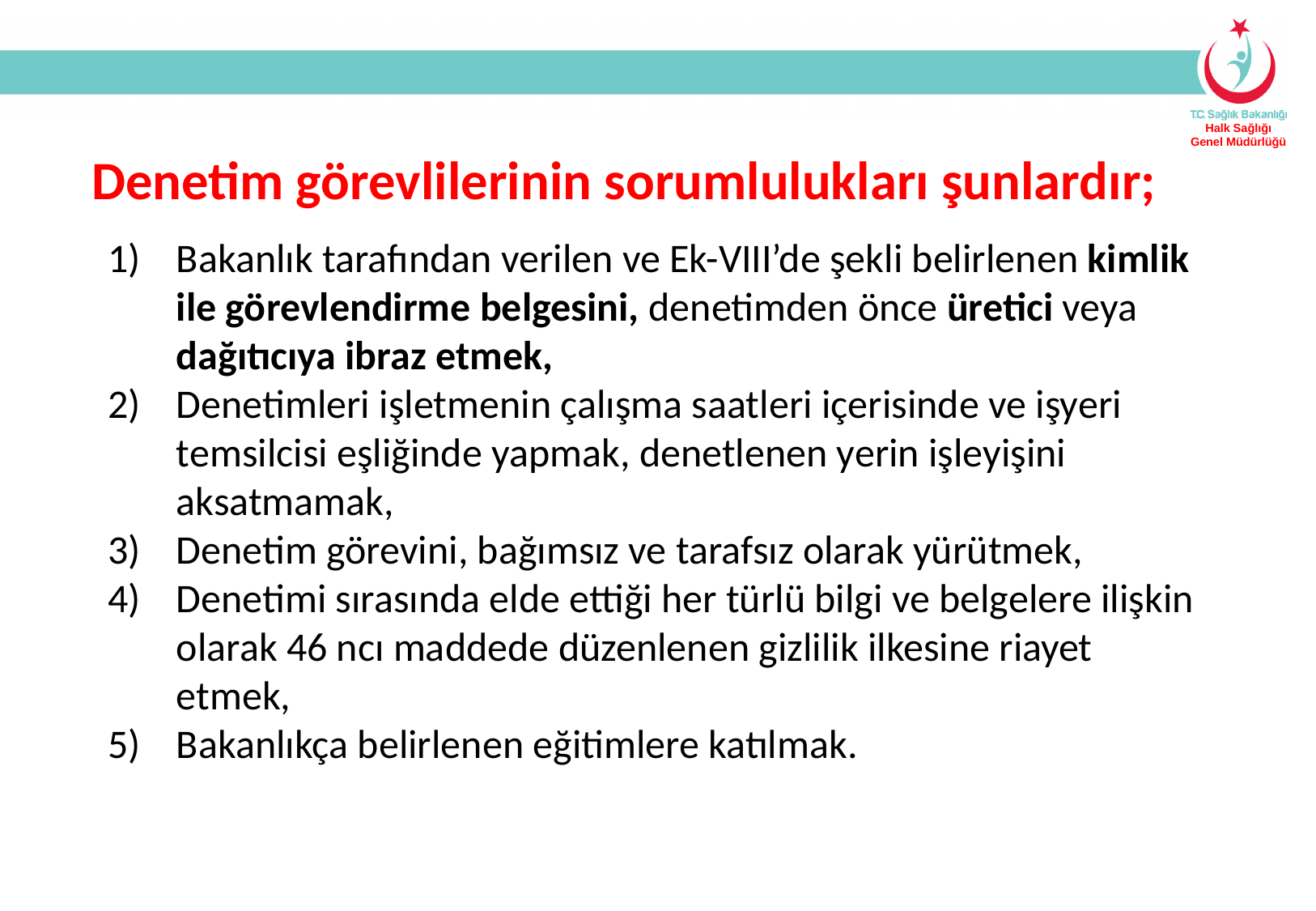

Denetim görevlilerinin sorumlulukları şunlardır;
Bakanlık tarafından verilen ve Ek-VIII’de şekli belirlenen kimlik ile görevlendirme belgesini, denetimden önce üretici veya dağıtıcıya ibraz etmek,
Denetimleri işletmenin çalışma saatleri içerisinde ve işyeri temsilcisi eşliğinde yapmak, denetlenen yerin işleyişini aksatmamak,
Denetim görevini, bağımsız ve tarafsız olarak yürütmek,
Denetimi sırasında elde ettiği her türlü bilgi ve belgelere ilişkin olarak 46 ncı maddede düzenlenen gizlilik ilkesine riayet etmek,
Bakanlıkça belirlenen eğitimlere katılmak.